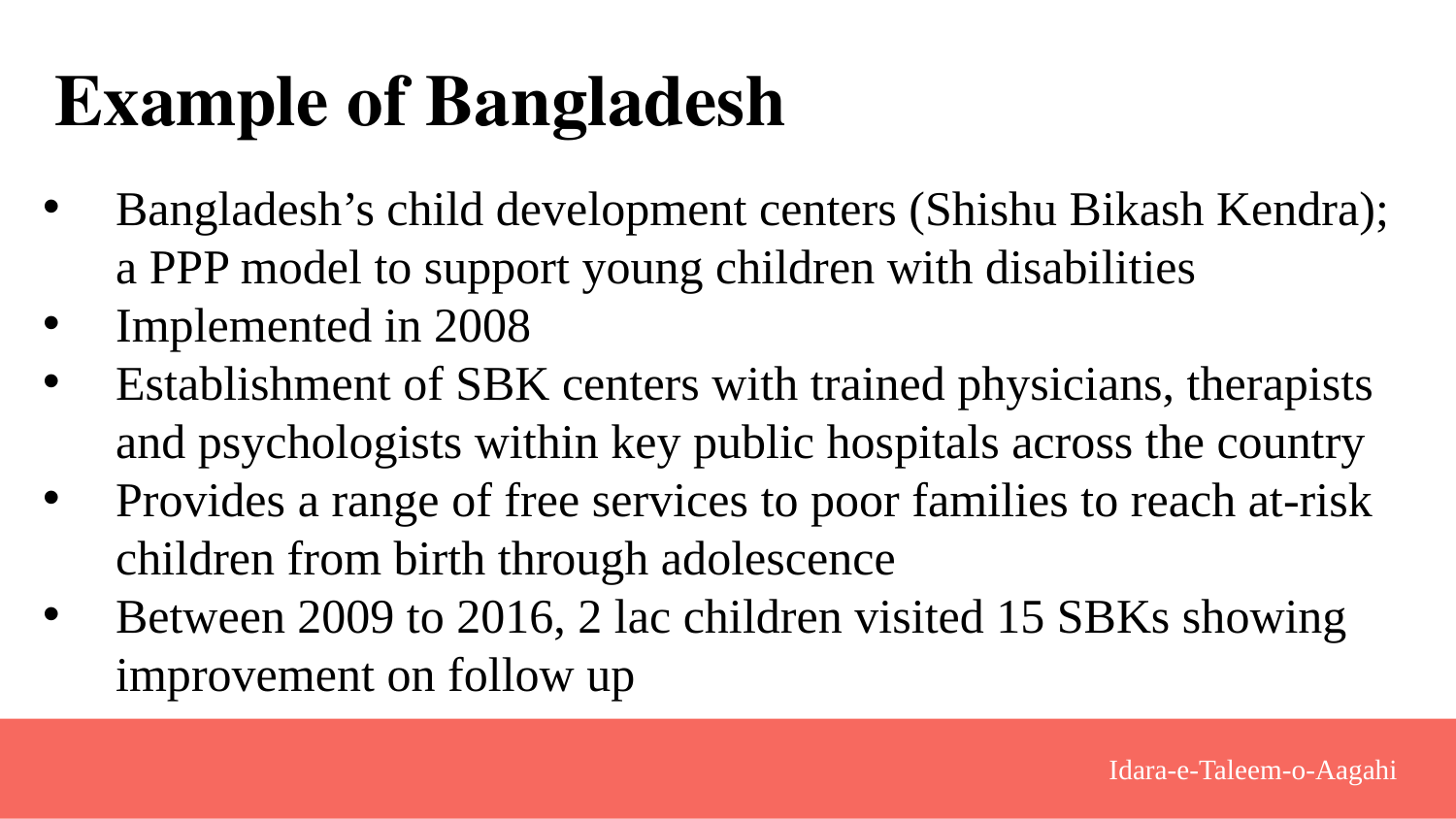

# Example of Bangladesh

Bangladesh’s child development centers (Shishu Bikash Kendra); a PPP model to support young children with disabilities
Implemented in 2008
Establishment of SBK centers with trained physicians, therapists and psychologists within key public hospitals across the country
Provides a range of free services to poor families to reach at-risk children from birth through adolescence
Between 2009 to 2016, 2 lac children visited 15 SBKs showing improvement on follow up